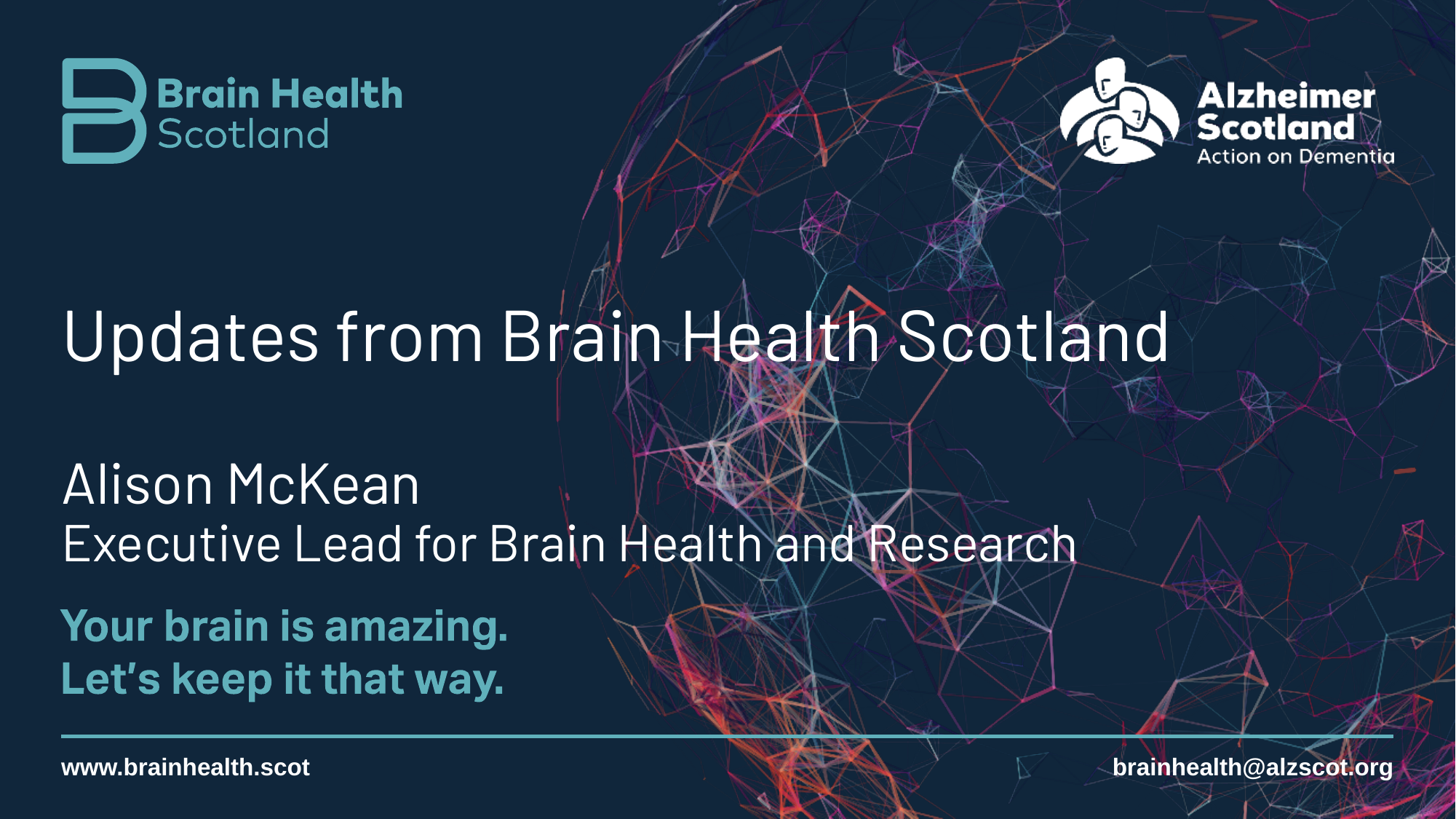

# Updates from Brain Health Scotland Alison McKean Executive Lead for Brain Health and Research